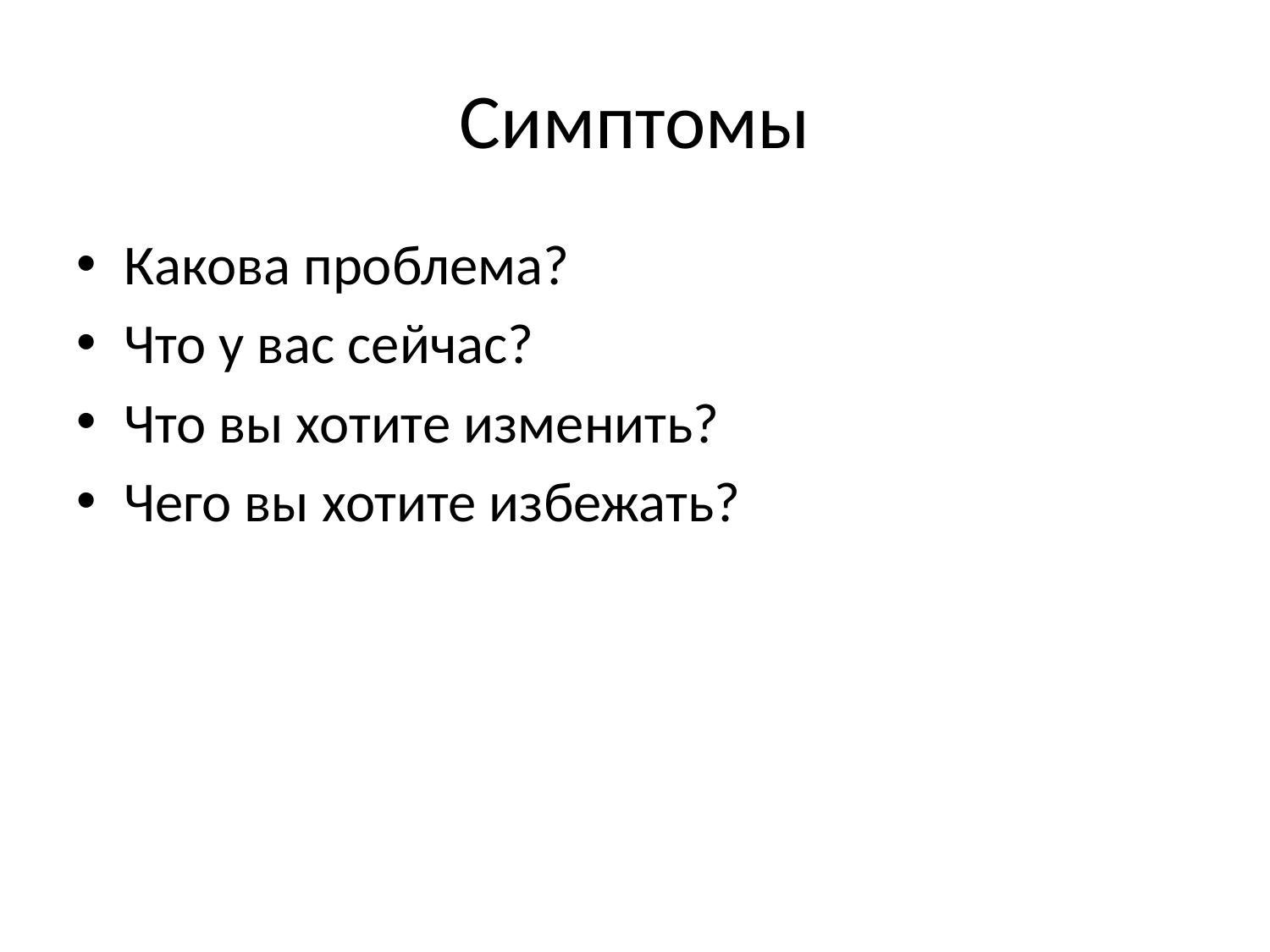

# Симптомы
Какова проблема?
Что у вас сейчас?
Что вы хотите изменить?
Чего вы хотите избежать?